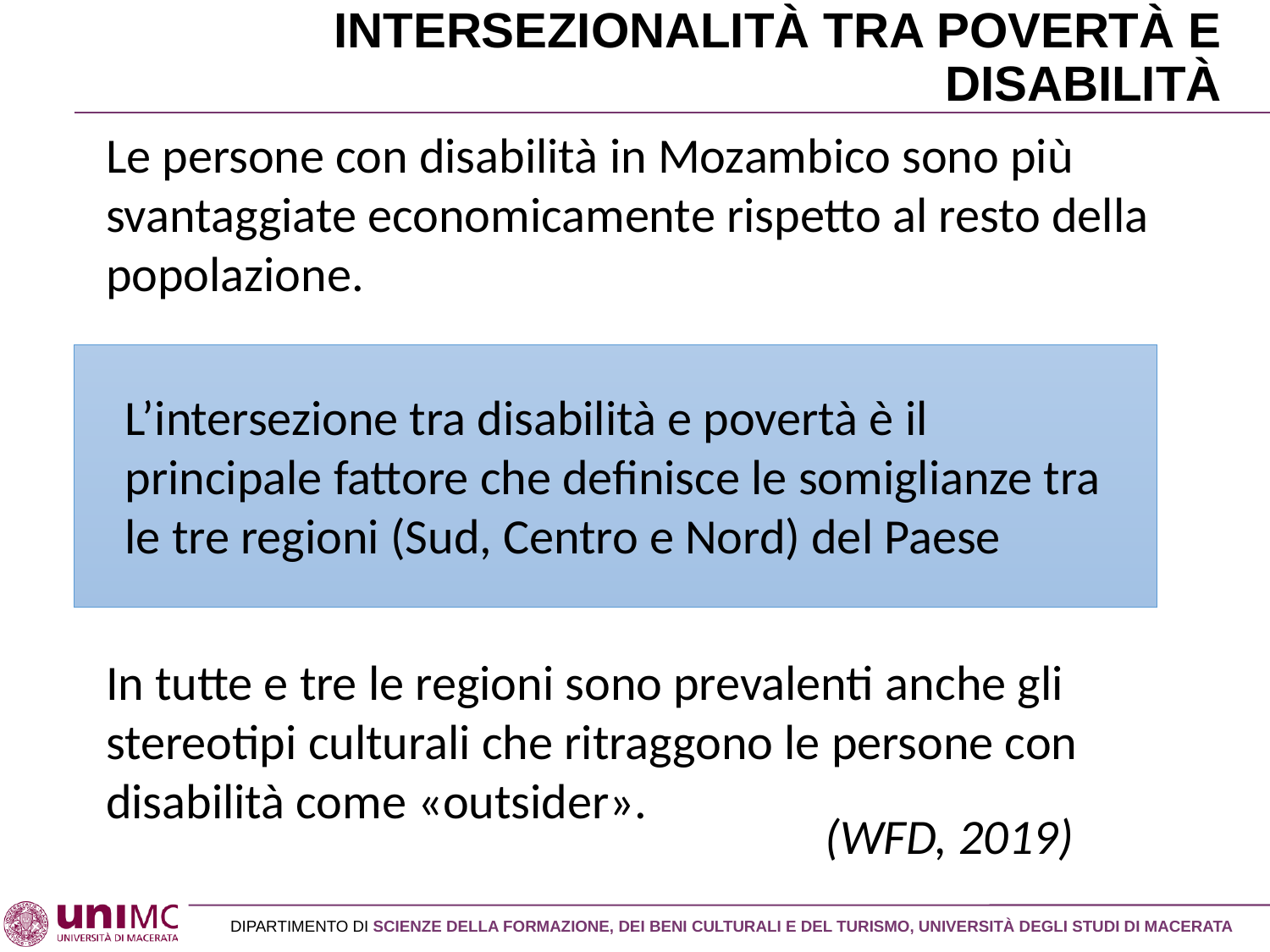

# Intersezionalità tra povertà e disabilità
Le persone con disabilità in Mozambico sono più svantaggiate economicamente rispetto al resto della popolazione.

L’intersezione tra disabilità e povertà è il principale fattore che definisce le somiglianze tra le tre regioni (Sud, Centro e Nord) del Paese
In tutte e tre le regioni sono prevalenti anche gli stereotipi culturali che ritraggono le persone con disabilità come «outsider».
(WFD, 2019)